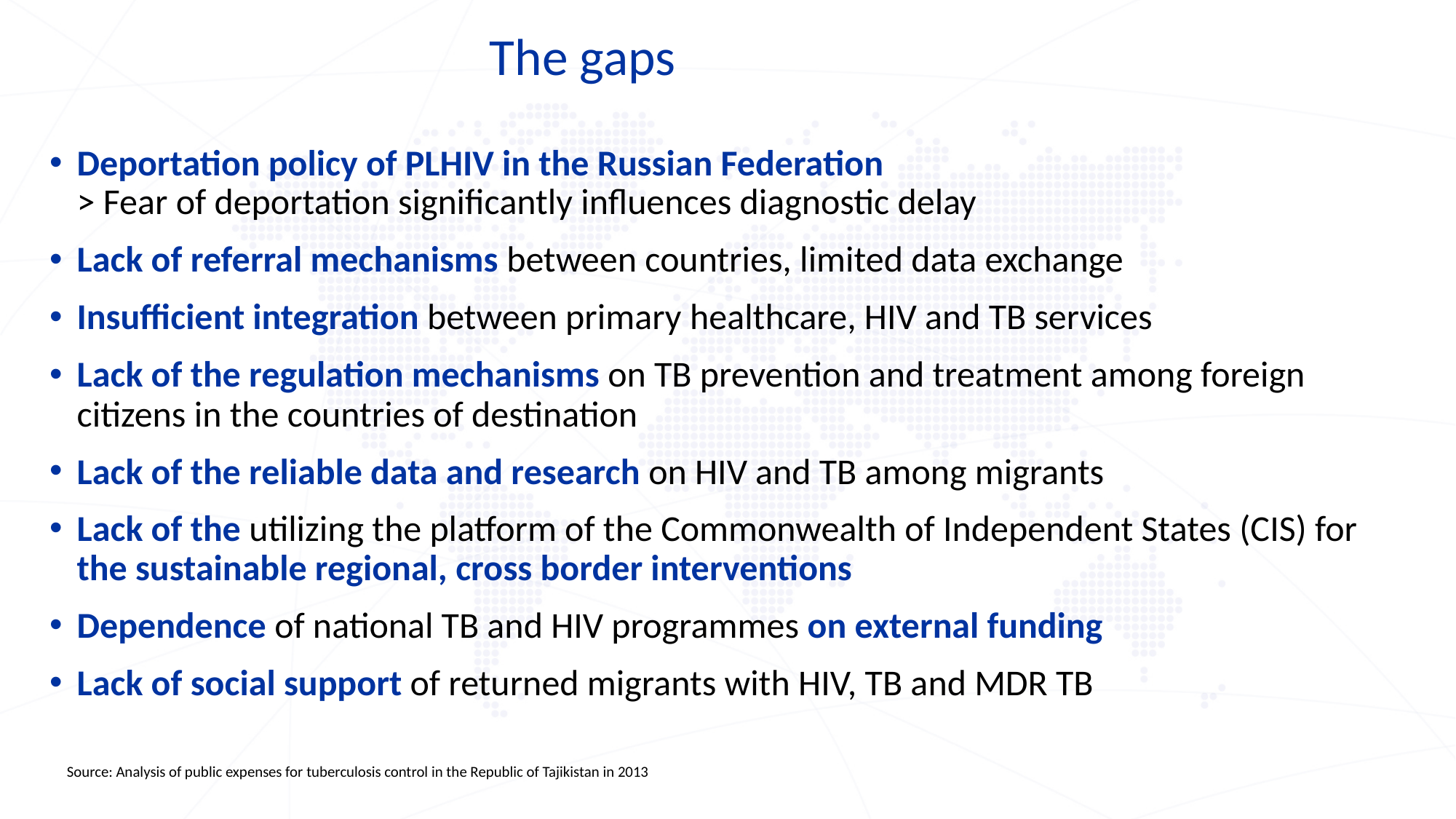

# The gaps
Deportation policy of PLHIV in the Russian Federation
> Fear of deportation significantly influences diagnostic delay
Lack of referral mechanisms between countries, limited data exchange
Insufficient integration between primary healthcare, HIV and TB services
Lack of the regulation mechanisms on TB prevention and treatment among foreign citizens in the countries of destination
Lack of the reliable data and research on HIV and TB among migrants
Lack of the utilizing the platform of the Commonwealth of Independent States (CIS) for the sustainable regional, cross border interventions
Dependence of national TB and HIV programmes on external funding
Lack of social support of returned migrants with HIV, TB and MDR TB

Source: Analysis of public expenses for tuberculosis control in the Republic of Tajikistan in 2013